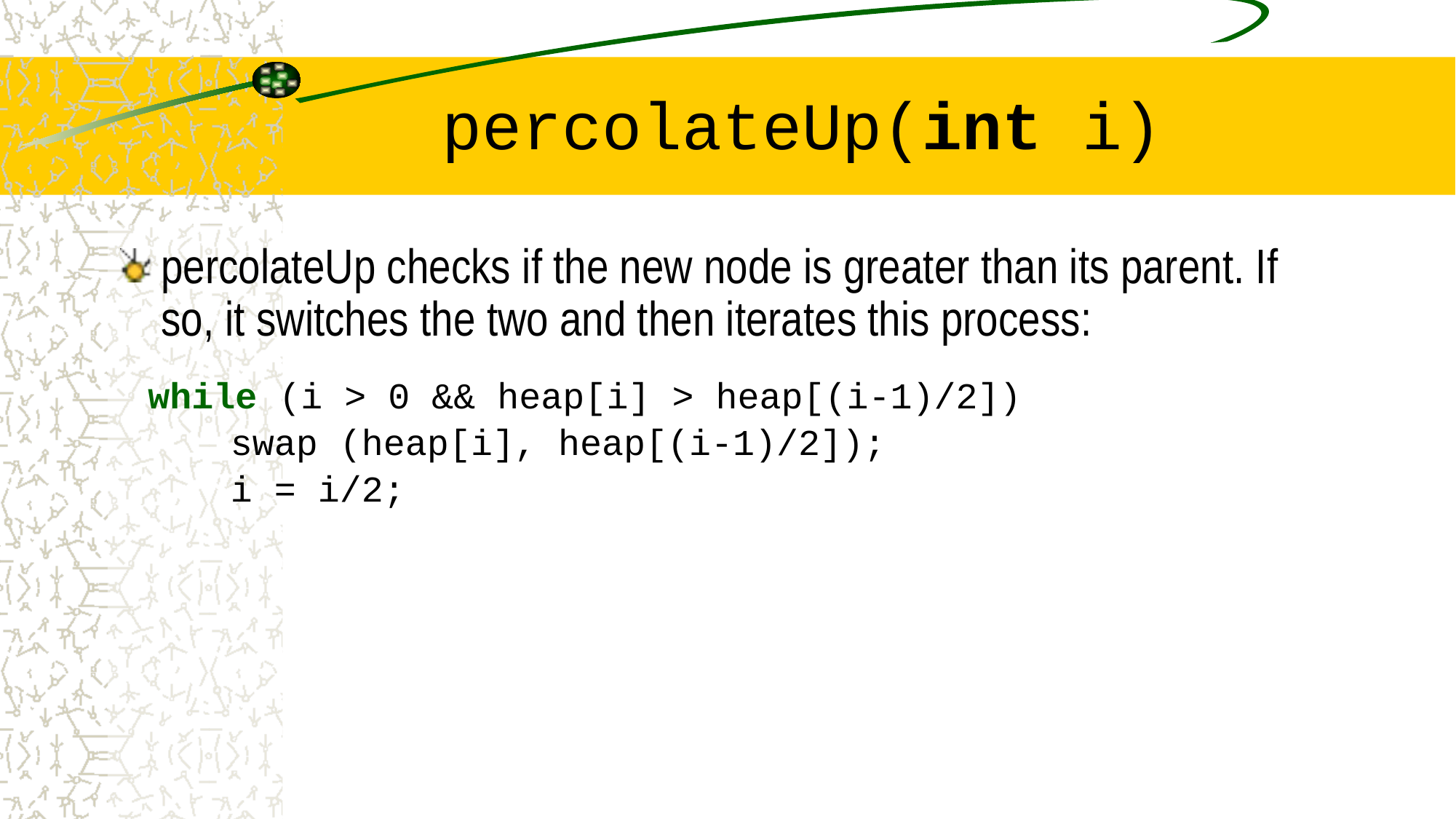

# percolateUp(int i)
percolateUp checks if the new node is greater than its parent. If so, it switches the two and then iterates this process:

while (i > 0 && heap[i] > heap[(i-1)/2])
swap (heap[i], heap[(i-1)/2]);
i = i/2;